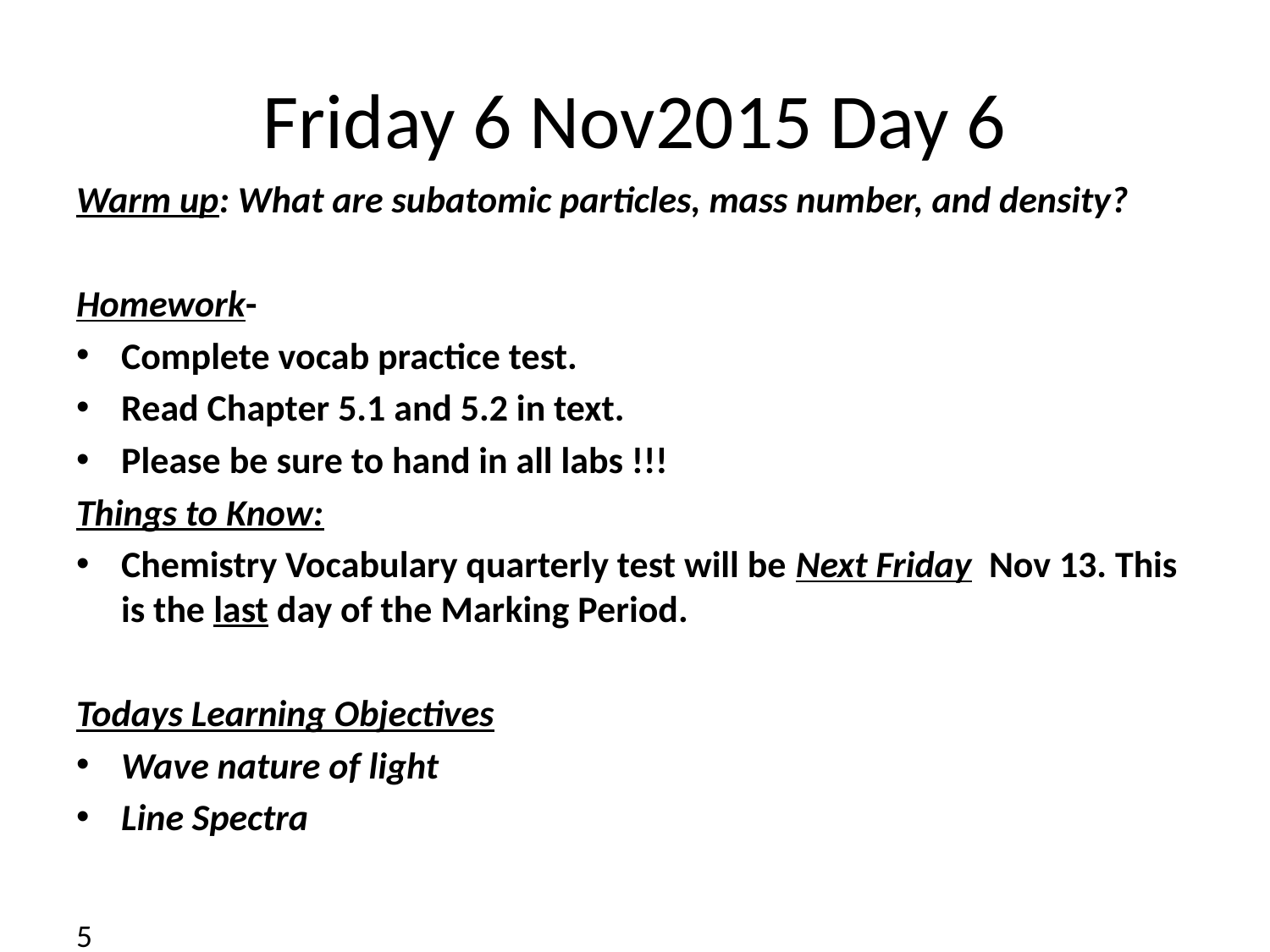

# Friday 6 Nov2015 Day 6
Warm up: What are subatomic particles, mass number, and density?

Homework-
Complete vocab practice test.
Read Chapter 5.1 and 5.2 in text.
Please be sure to hand in all labs !!!
Things to Know:
Chemistry Vocabulary quarterly test will be Next Friday  Nov 13. This is the last day of the Marking Period.

Todays Learning Objectives
Wave nature of light
Line Spectra

5